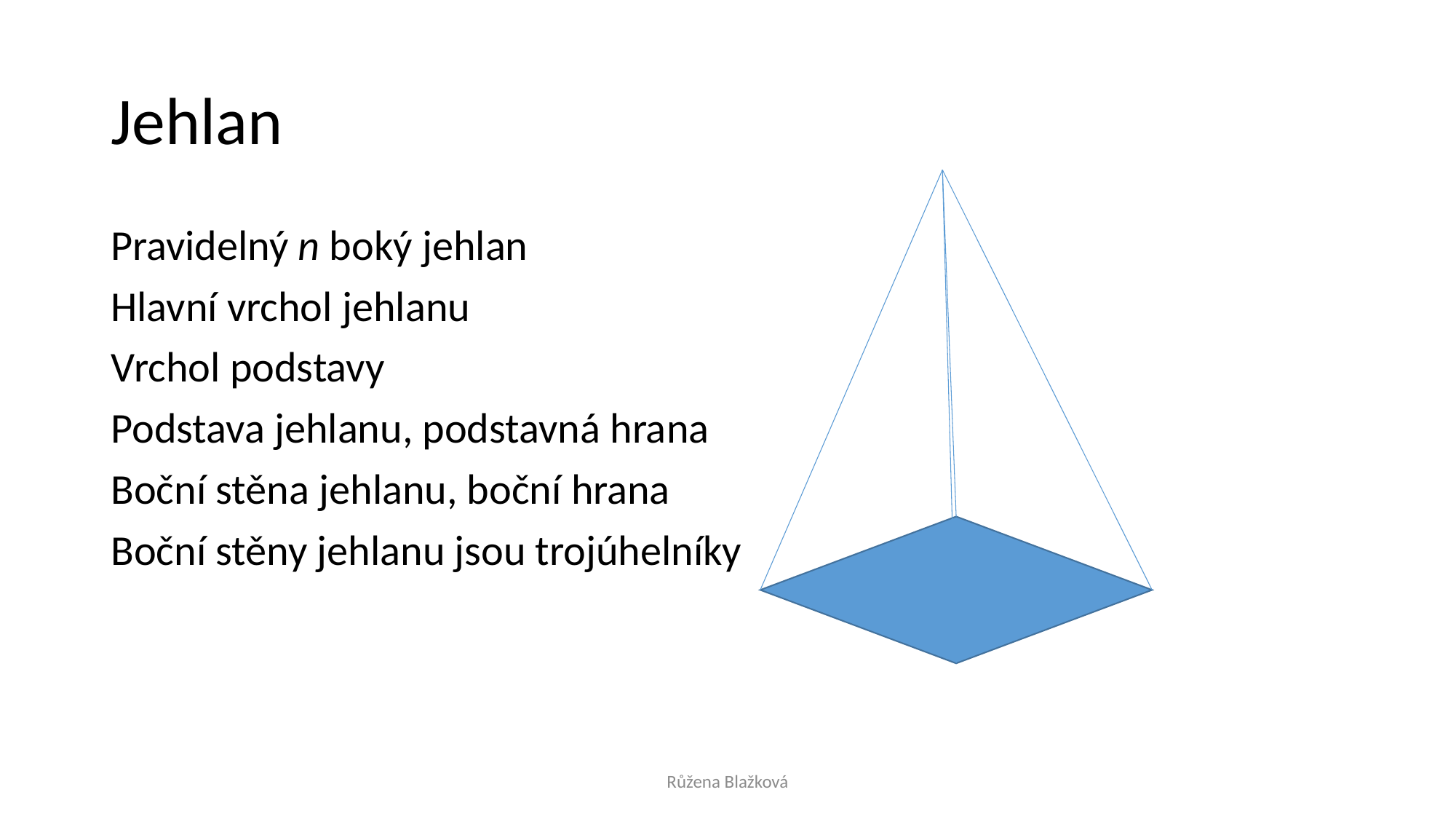

# Jehlan
Pravidelný n boký jehlan
Hlavní vrchol jehlanu
Vrchol podstavy
Podstava jehlanu, podstavná hrana
Boční stěna jehlanu, boční hrana
Boční stěny jehlanu jsou trojúhelníky

Růžena Blažková